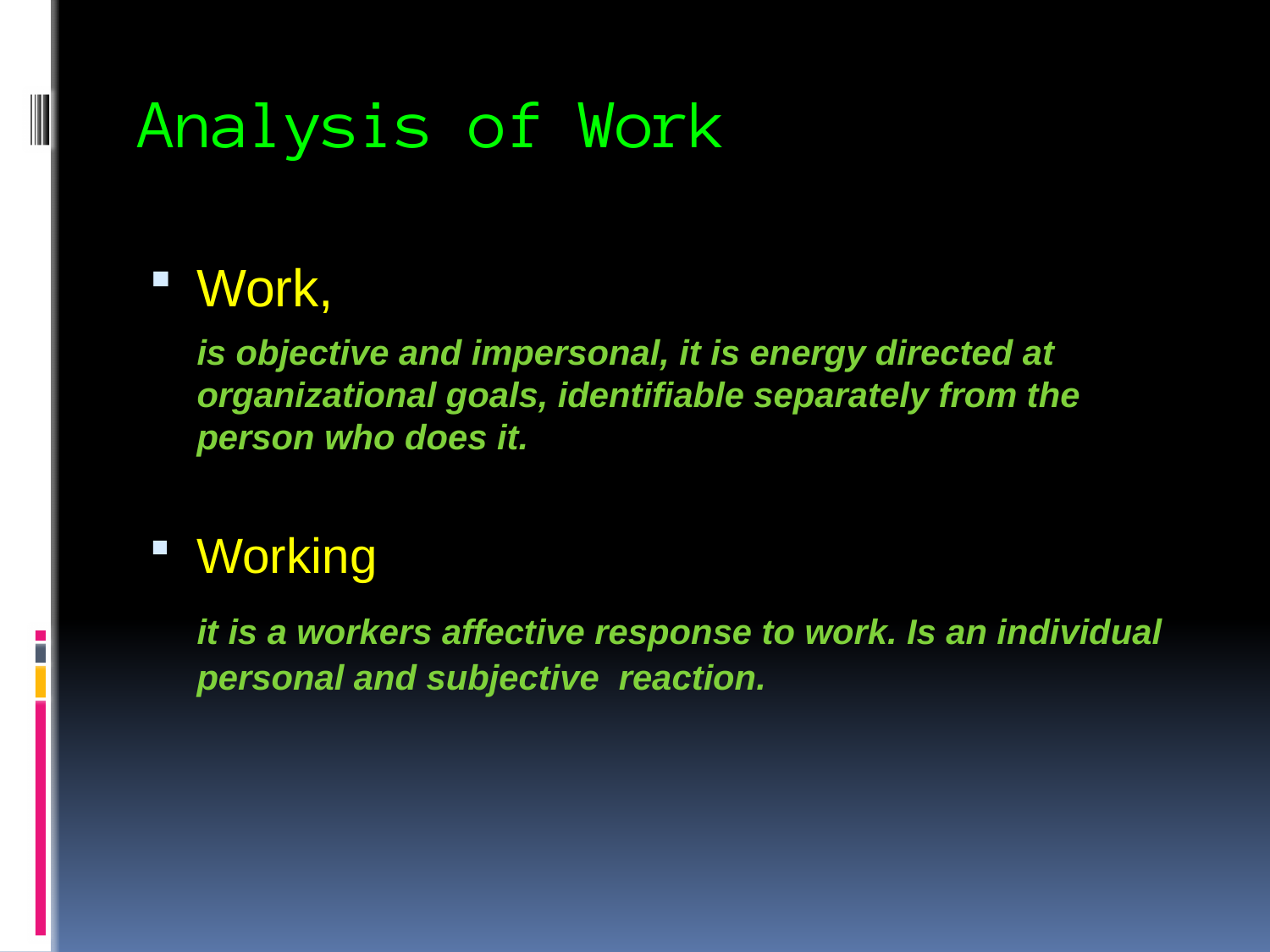

# Analysis of Work
Work,
	is objective and impersonal, it is energy directed at organizational goals, identifiable separately from the person who does it.

Working
	it is a workers affective response to work. Is an individual personal and subjective  reaction.